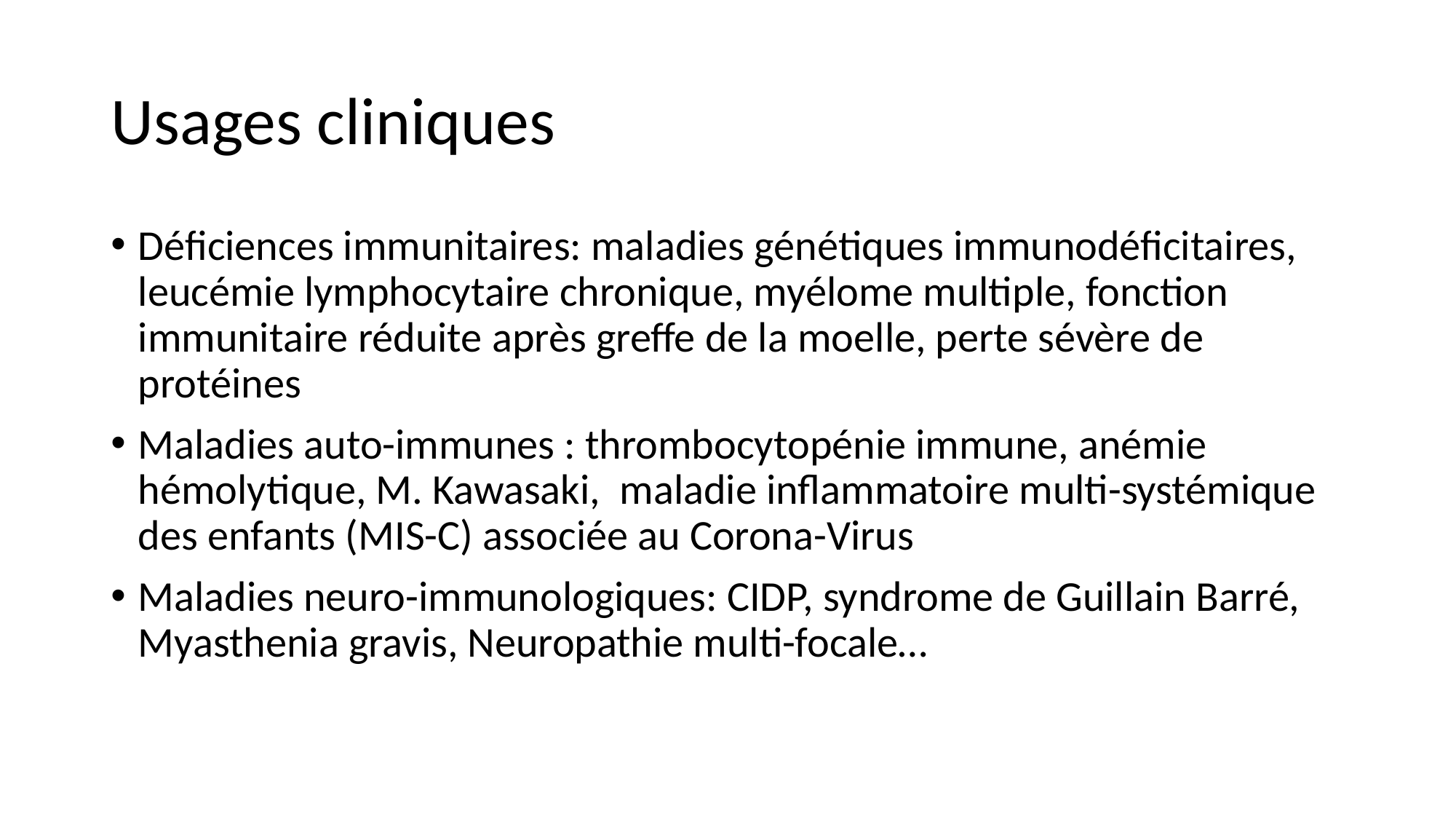

# Usages cliniques
Déficiences immunitaires: maladies génétiques immunodéficitaires, leucémie lymphocytaire chronique, myélome multiple, fonction immunitaire réduite après greffe de la moelle, perte sévère de protéines
Maladies auto-immunes : thrombocytopénie immune, anémie hémolytique, M. Kawasaki,  maladie inflammatoire multi-systémique des enfants (MIS-C) associée au Corona-Virus
Maladies neuro-immunologiques: CIDP, syndrome de Guillain Barré, Myasthenia gravis, Neuropathie multi-focale…